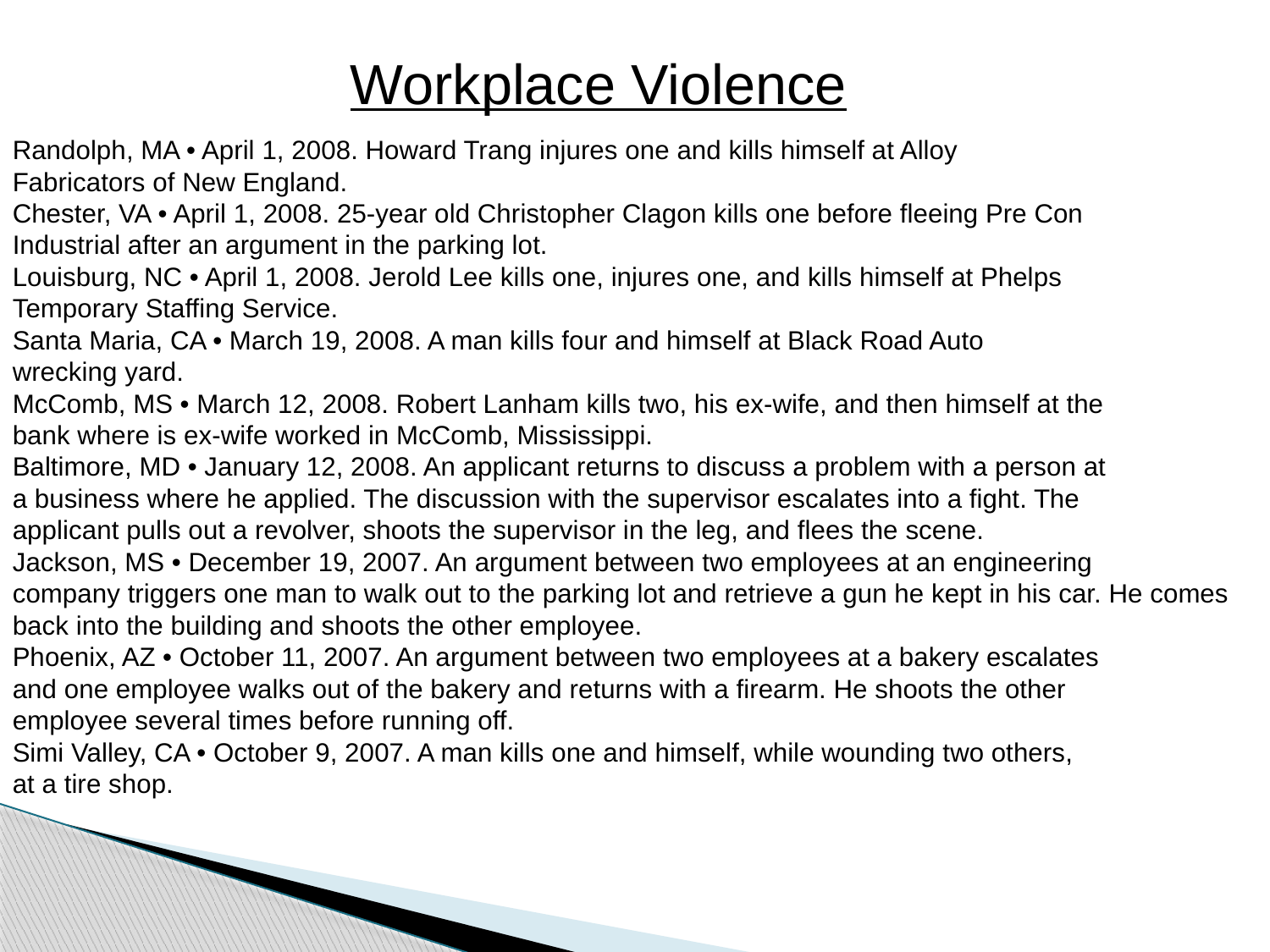

Workplace Violence
Randolph, MA • April 1, 2008. Howard Trang injures one and kills himself at Alloy
Fabricators of New England.
Chester, VA • April 1, 2008. 25-year old Christopher Clagon kills one before fleeing Pre Con
Industrial after an argument in the parking lot.
Louisburg, NC • April 1, 2008. Jerold Lee kills one, injures one, and kills himself at Phelps
Temporary Staffing Service.
Santa Maria, CA • March 19, 2008. A man kills four and himself at Black Road Auto
wrecking yard.
McComb, MS • March 12, 2008. Robert Lanham kills two, his ex-wife, and then himself at the
bank where is ex-wife worked in McComb, Mississippi.
Baltimore, MD • January 12, 2008. An applicant returns to discuss a problem with a person at
a business where he applied. The discussion with the supervisor escalates into a fight. The
applicant pulls out a revolver, shoots the supervisor in the leg, and flees the scene.
Jackson, MS • December 19, 2007. An argument between two employees at an engineering
company triggers one man to walk out to the parking lot and retrieve a gun he kept in his car. He comes back into the building and shoots the other employee.
Phoenix, AZ • October 11, 2007. An argument between two employees at a bakery escalates
and one employee walks out of the bakery and returns with a firearm. He shoots the other
employee several times before running off.
Simi Valley, CA • October 9, 2007. A man kills one and himself, while wounding two others,
at a tire shop.